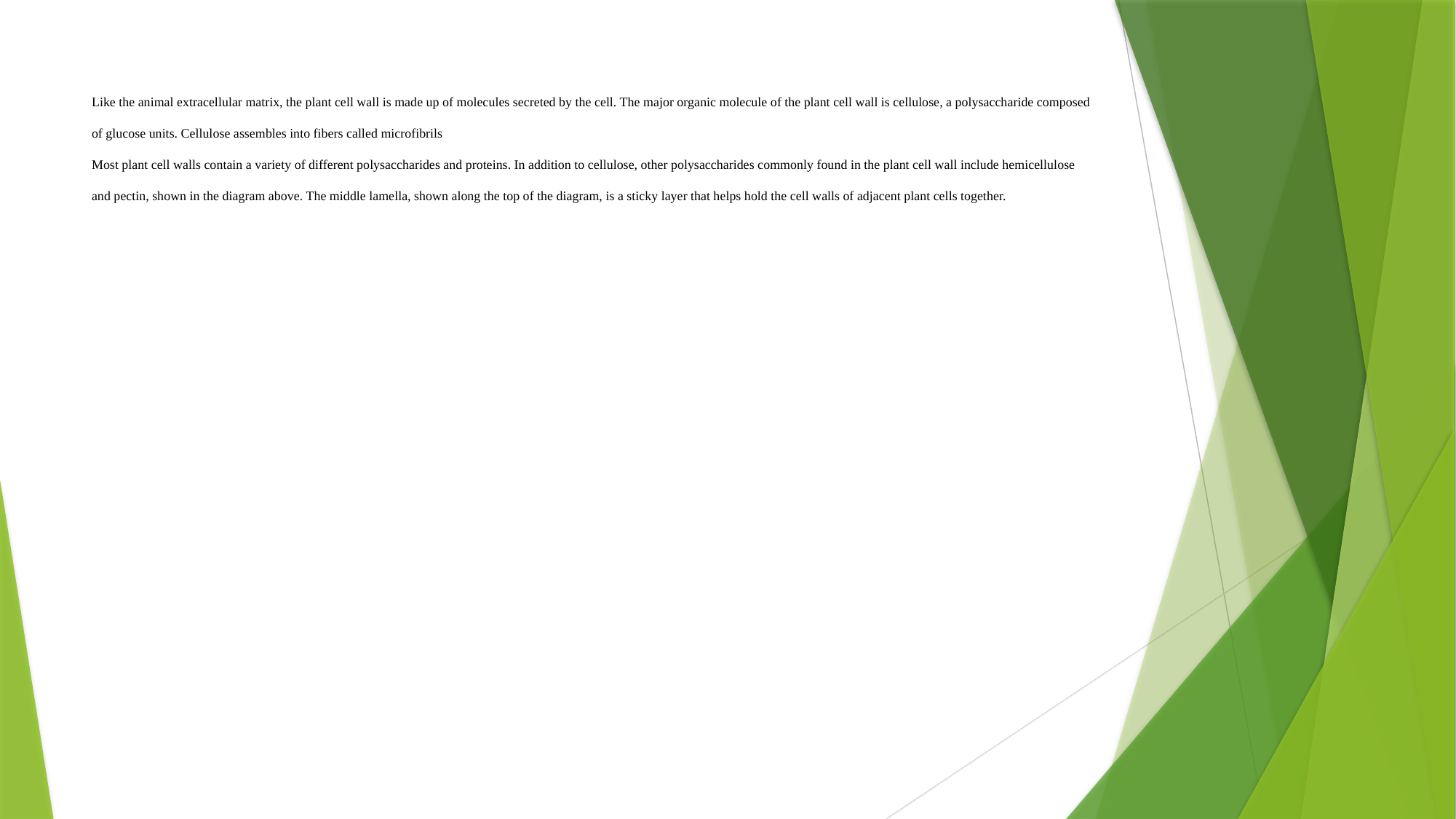

# Like the animal extracellular matrix, the plant cell wall is made up of molecules secreted by the cell. The major organic molecule of the plant cell wall is cellulose, a polysaccharide composed of glucose units. Cellulose assembles into fibers called microfibrils Most plant cell walls contain a variety of different polysaccharides and proteins. In addition to cellulose, other polysaccharides commonly found in the plant cell wall include hemicellulose and pectin, shown in the diagram above. The middle lamella, shown along the top of the diagram, is a sticky layer that helps hold the cell walls of adjacent plant cells together.